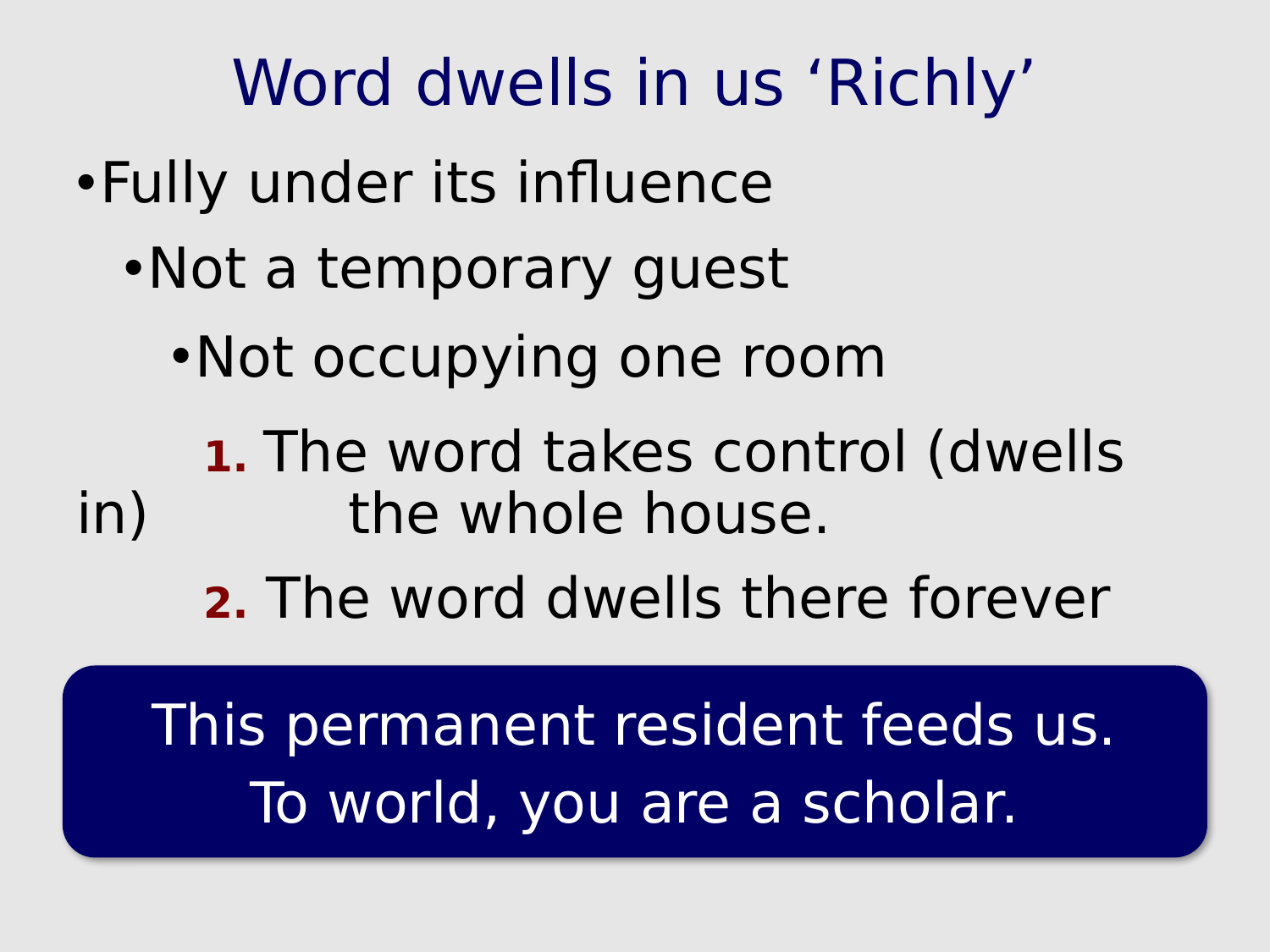

# Word dwells in us ‘Richly’
Fully under its influence
Not a temporary guest
Not occupying one room
	1. The word takes control (dwells in) 		 the whole house.
	2. The word dwells there forever

This permanent resident feeds us.
To world, you are a scholar.